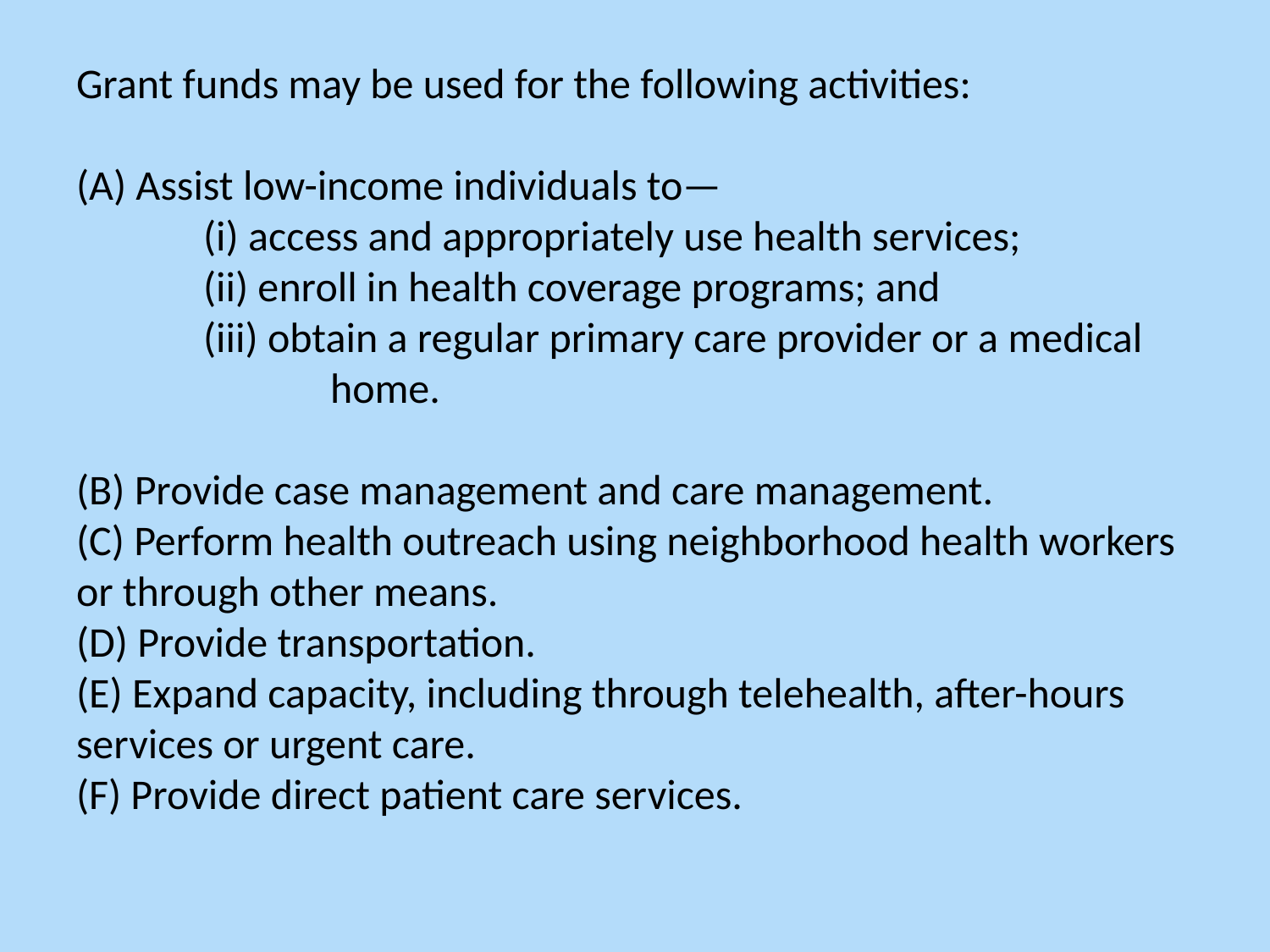

# Grant funds may be used for the following activities: (A) Assist low-income individuals to— (i) access and appropriately use health services; (ii) enroll in health coverage programs; and (iii) obtain a regular primary care provider or a medical 		home. (B) Provide case management and care management. (C) Perform health outreach using neighborhood health workers or through other means. (D) Provide transportation. (E) Expand capacity, including through telehealth, after-hours services or urgent care. (F) Provide direct patient care services.